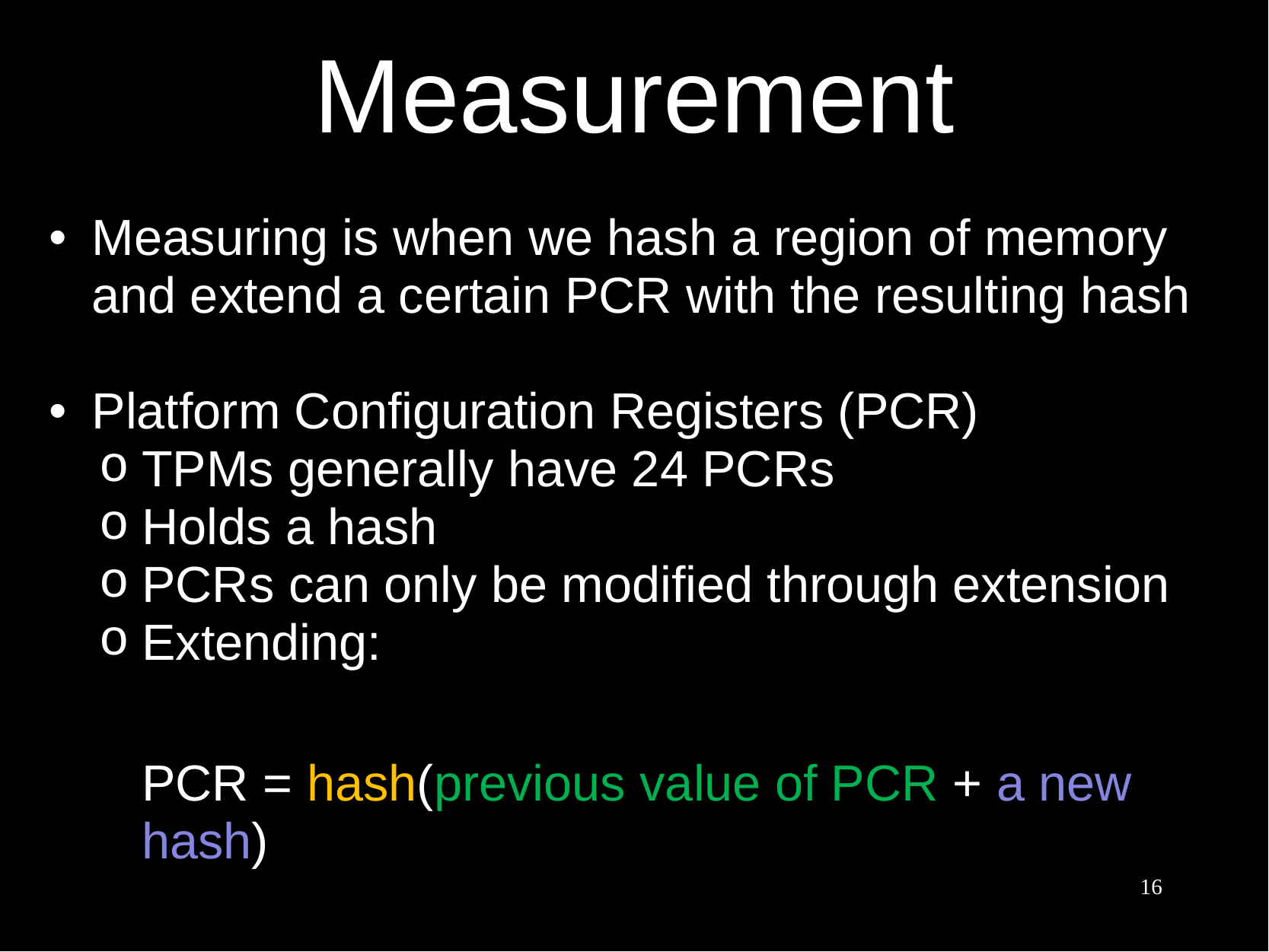

# Measurement
Measuring is when we hash a region of memory and extend a certain PCR with the resulting hash

Platform Configuration Registers (PCR)
TPMs generally have 24 PCRs
Holds a hash
PCRs can only be modified through extension
Extending:

	PCR = hash(previous value of PCR + a new hash)
16